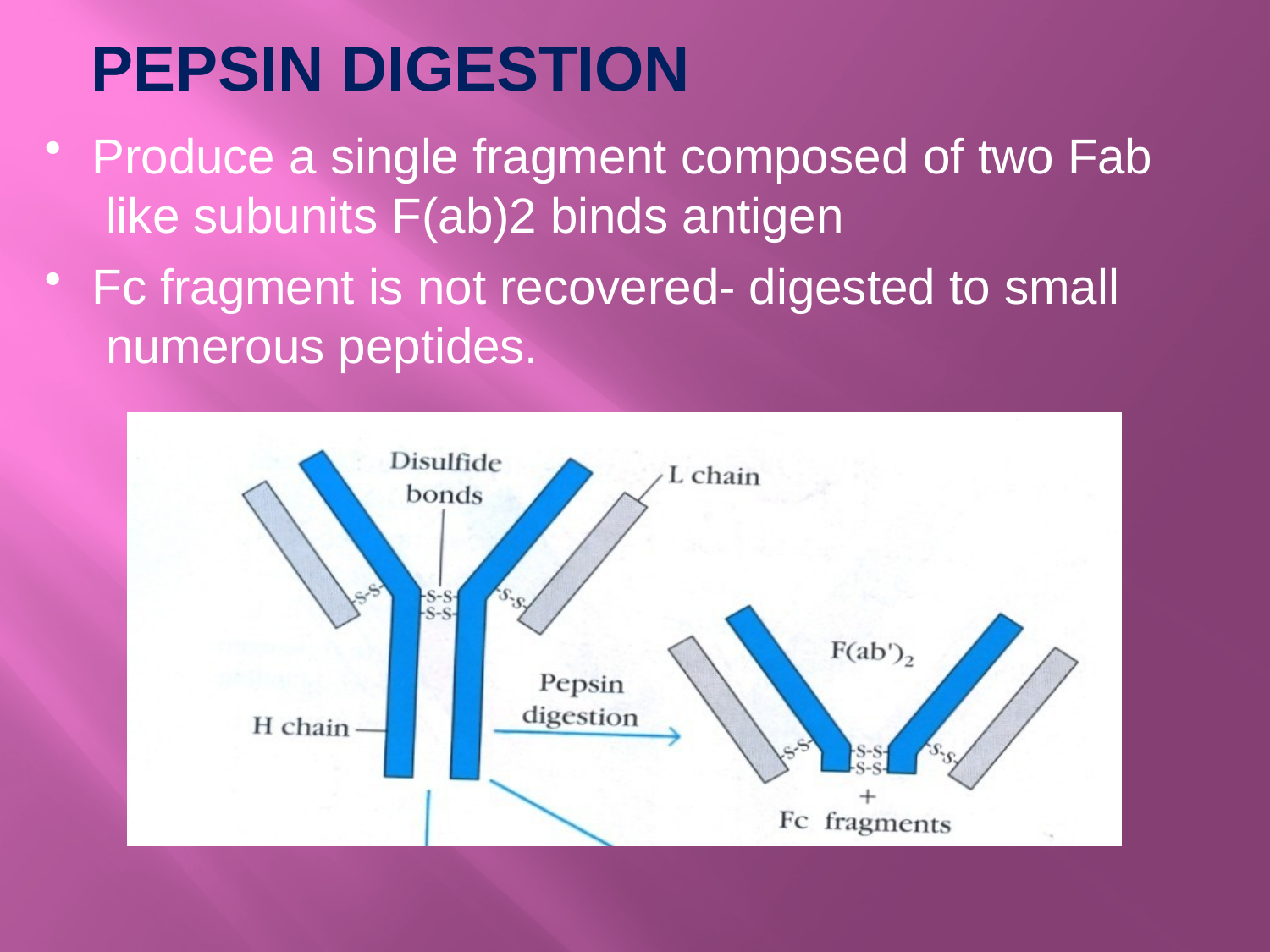

# PEPSIN DIGESTION
Produce a single fragment composed of two Fab  like subunits F(ab)2 binds antigen
Fc fragment is not recovered- digested to small  numerous peptides.